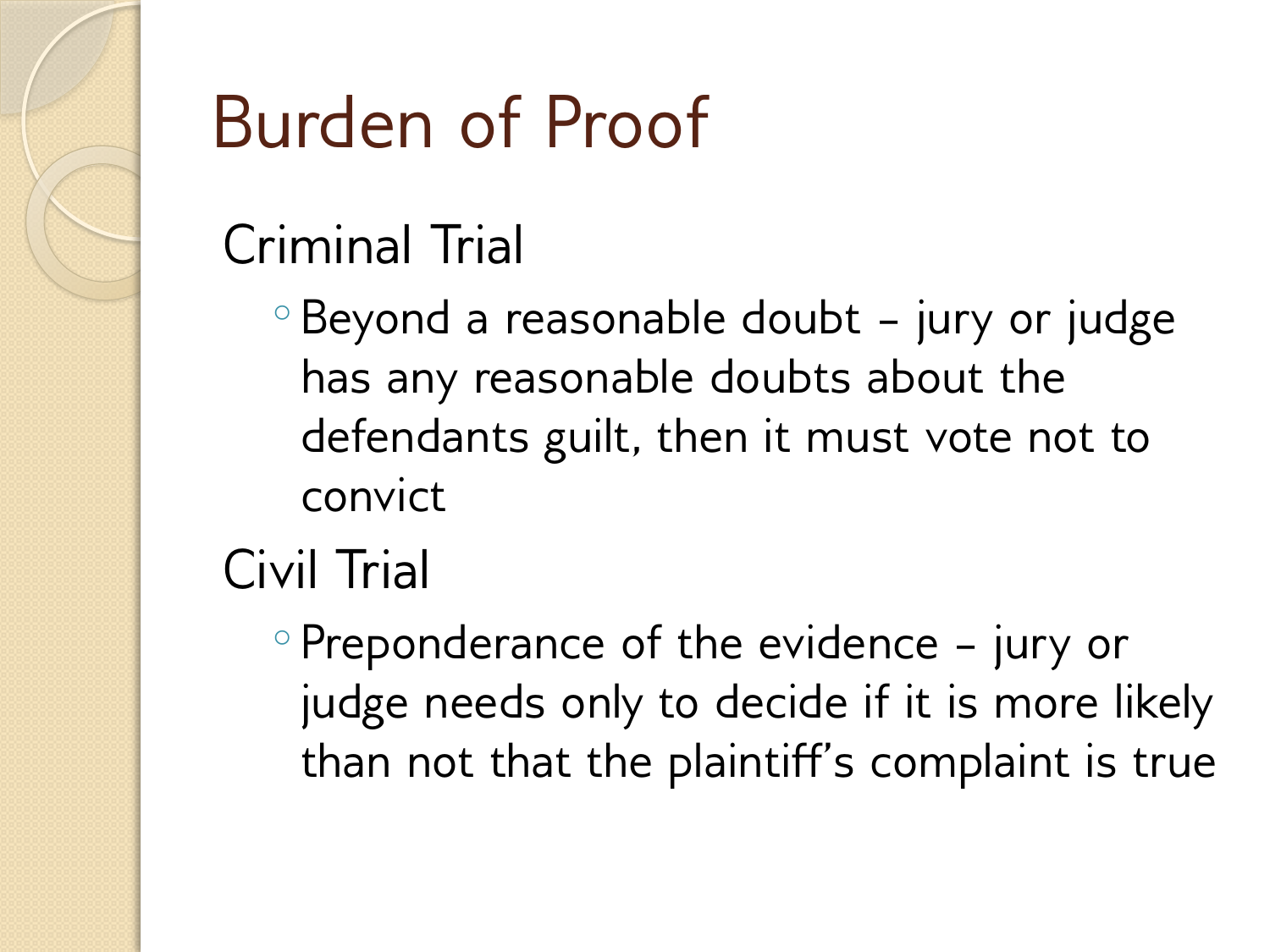

# Burden of Proof
Criminal Trial
Beyond a reasonable doubt – jury or judge has any reasonable doubts about the defendants guilt, then it must vote not to convict
Civil Trial
Preponderance of the evidence – jury or judge needs only to decide if it is more likely than not that the plaintiff’s complaint is true